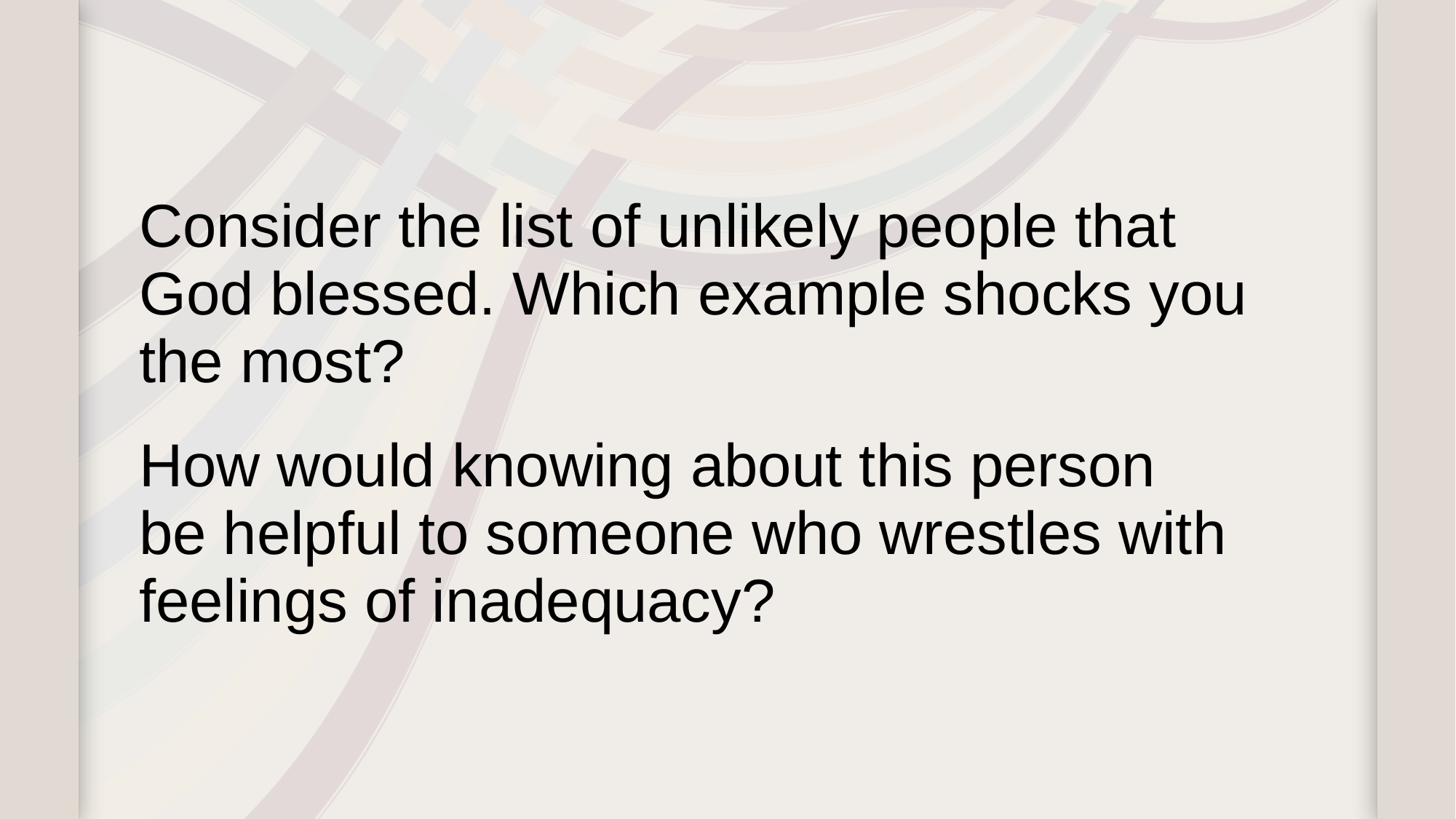

Consider the list of unlikely people that
God blessed. Which example shocks you the most?
How would knowing about this person
be helpful to someone who wrestles with feelings of inadequacy?